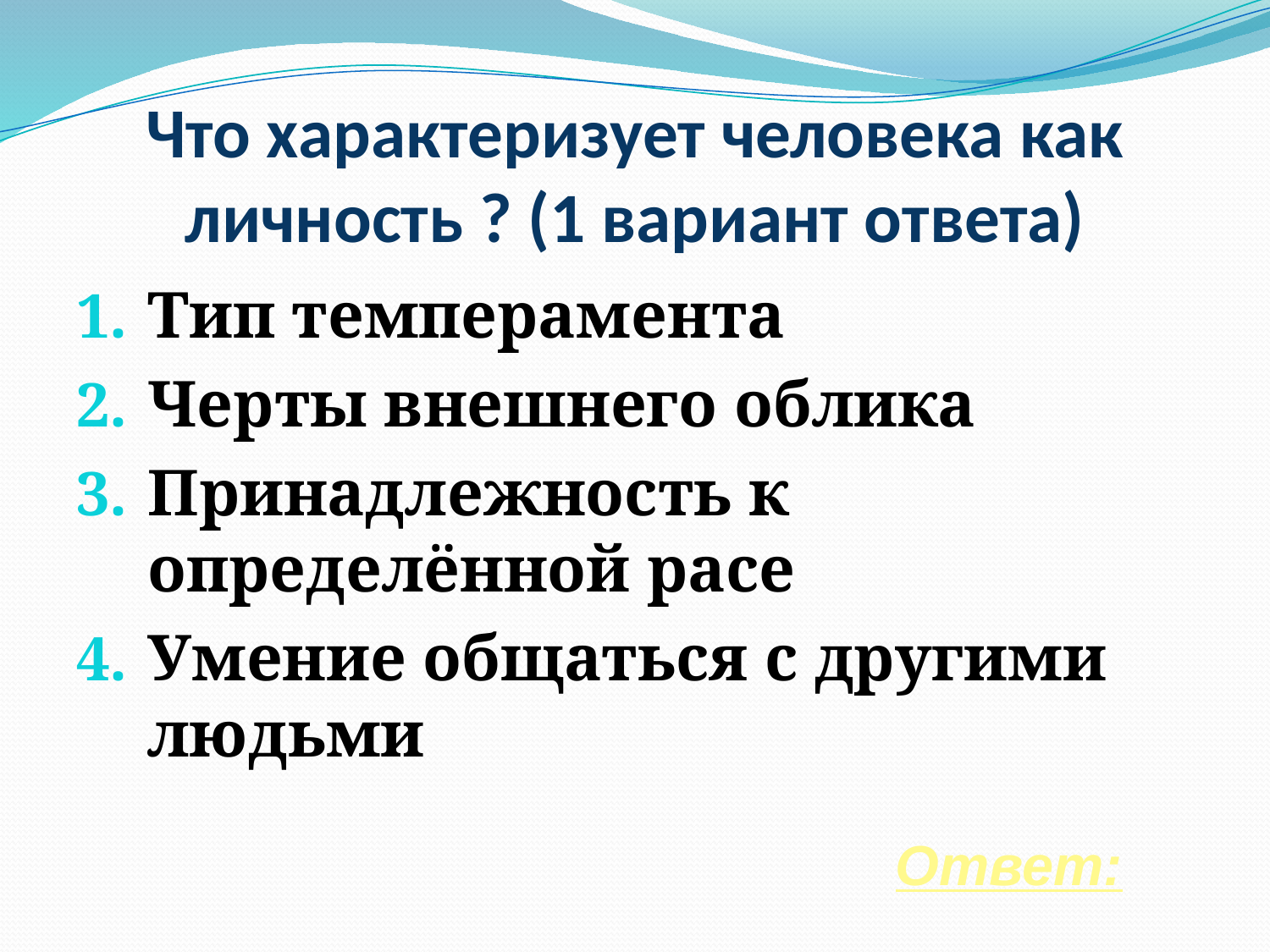

# Что характеризует человека как личность ? (1 вариант ответа)
Тип темперамента
Черты внешнего облика
Принадлежность к определённой расе
Умение общаться с другими людьми
Ответ: